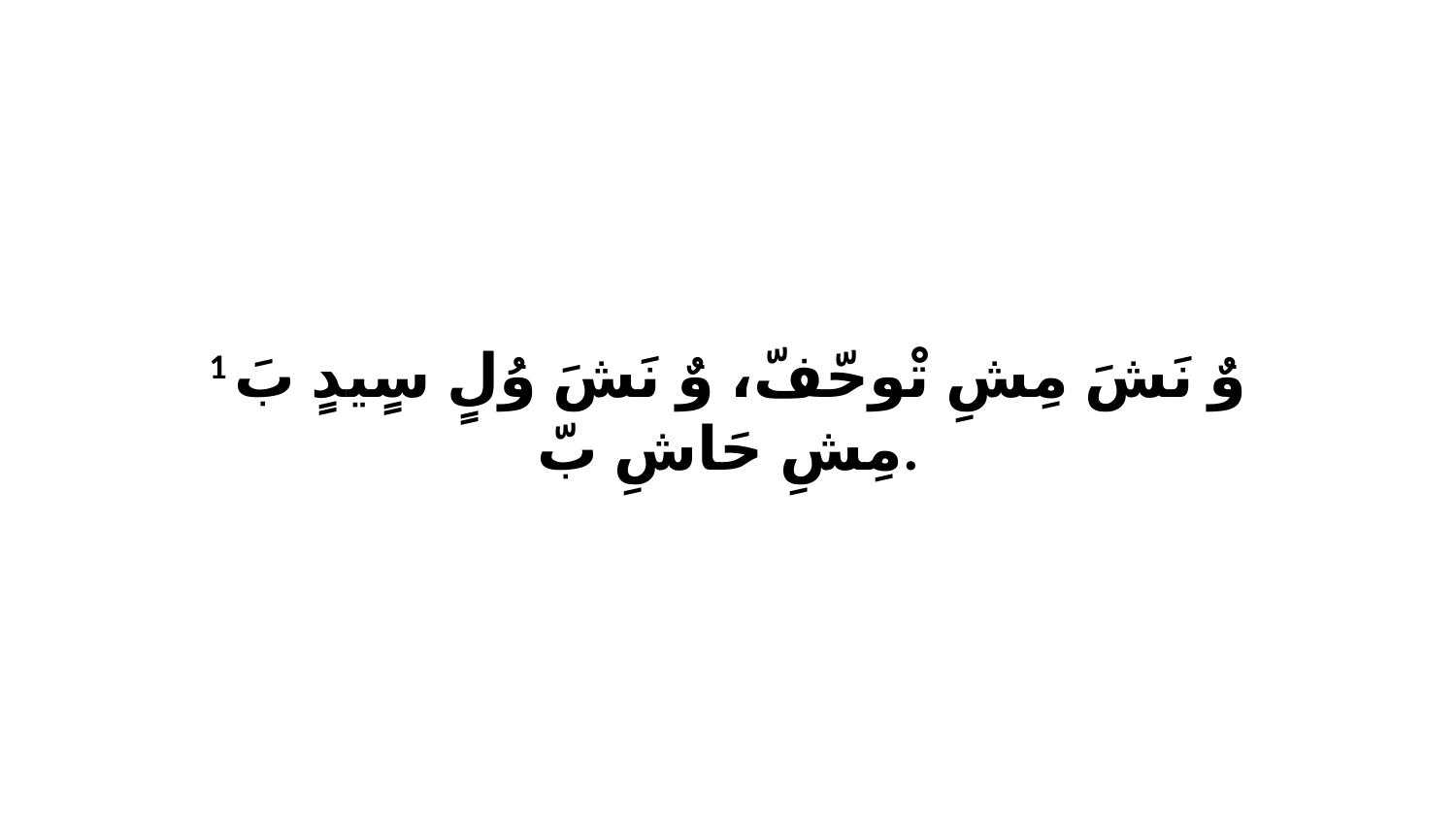

1 وٌ نَشَ مِشِ تْوحّفّ، وٌ نَشَ وُلٍ سٍيدٍ بَ مِشِ حَاشِ بّ.